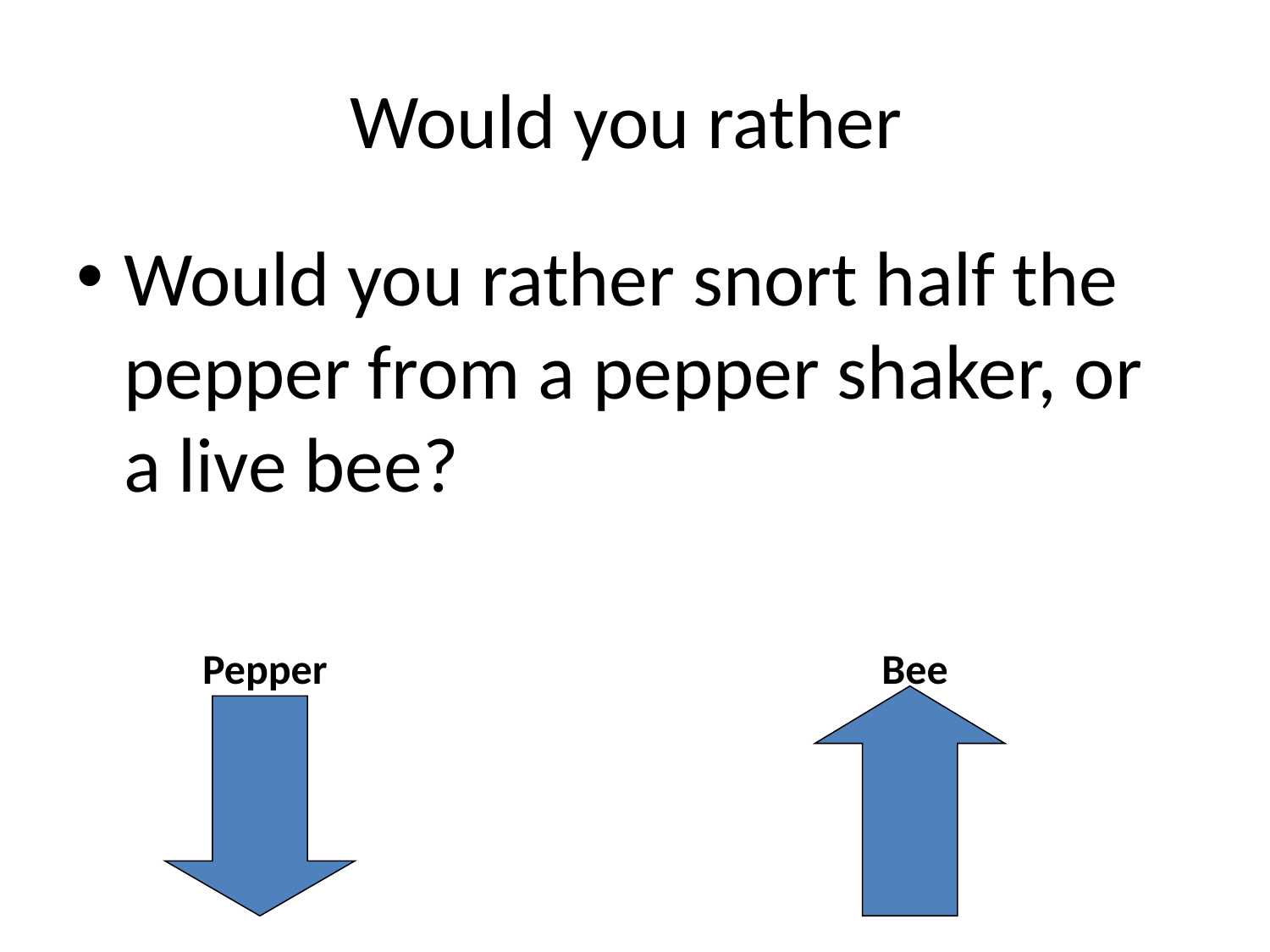

# Would you rather
Would you rather snort half the pepper from a pepper shaker, or a live bee?
Pepper
Bee